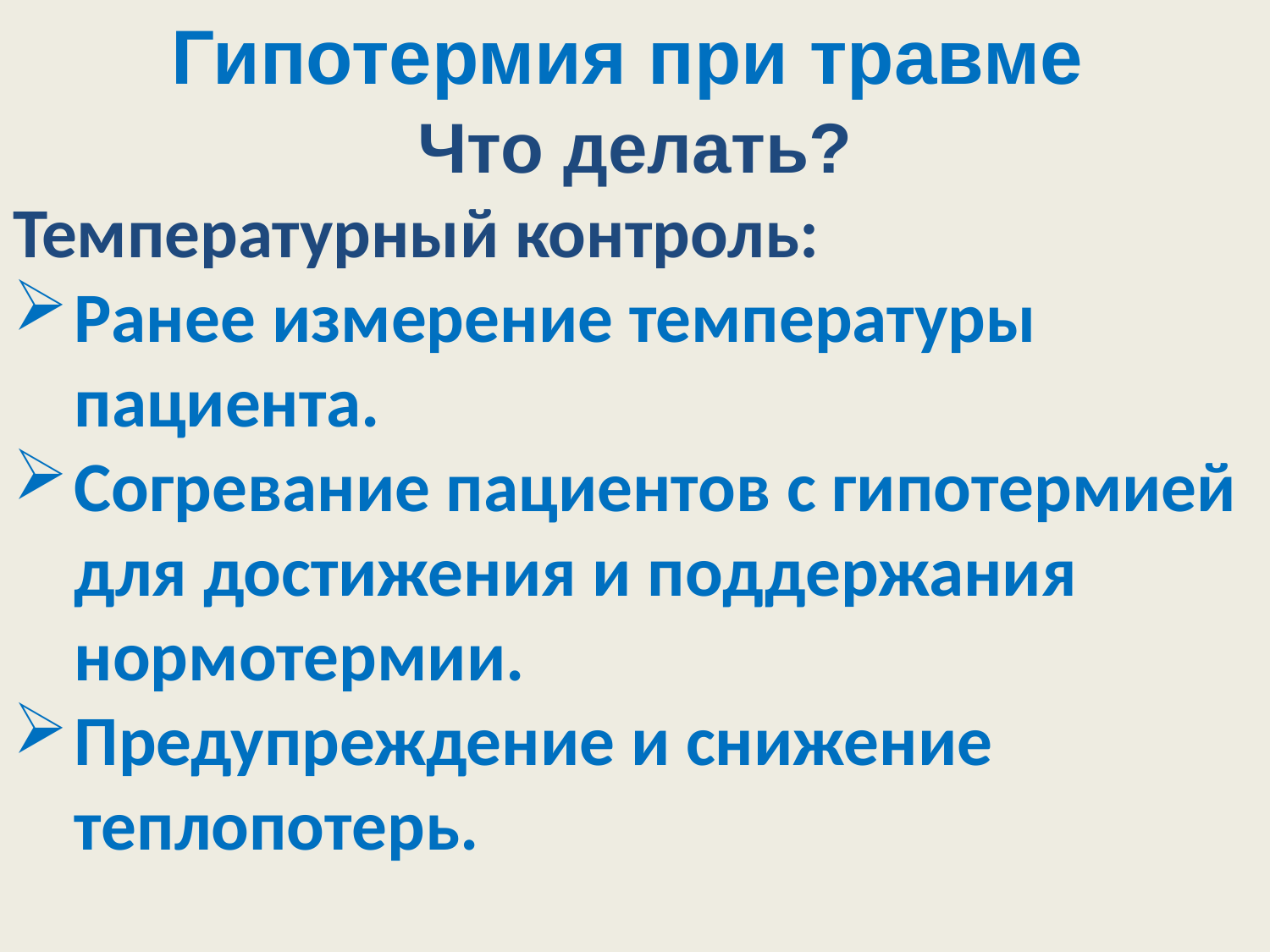

# Гипотермия при травме
Что делать?
Температурный контроль:
Ранее измерение температуры пациента.
Согревание пациентов с гипотермией для достижения и поддержания нормотермии.
Предупреждение и снижение теплопотерь.